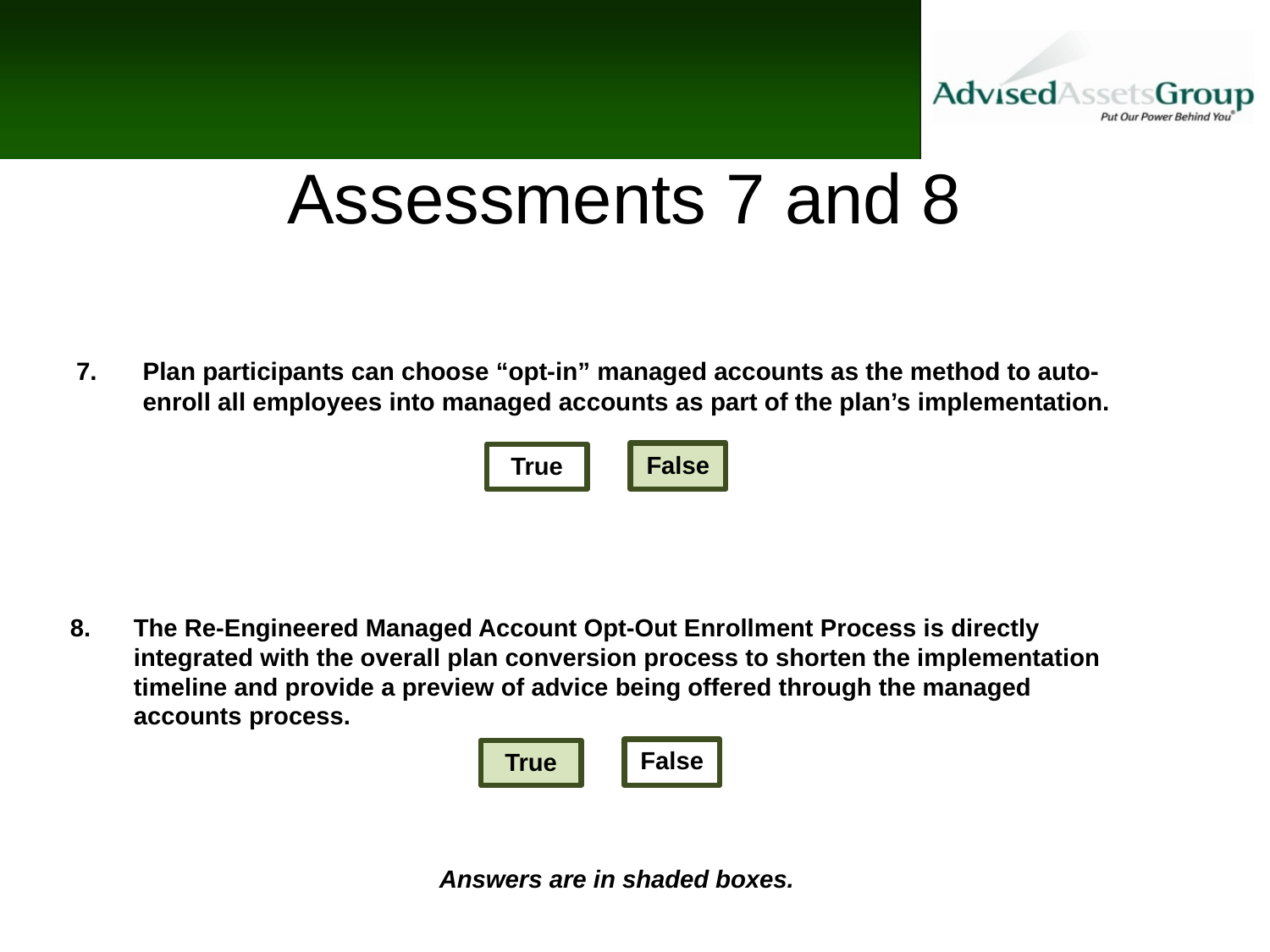

Assessments 7 and 8
Plan participants can choose “opt-in” managed accounts as the method to auto-enroll all employees into managed accounts as part of the plan’s implementation.

False
True
The Re-Engineered Managed Account Opt-Out Enrollment Process is directly integrated with the overall plan conversion process to shorten the implementation timeline and provide a preview of advice being offered through the managed accounts process.

False
True
Answers are in shaded boxes.